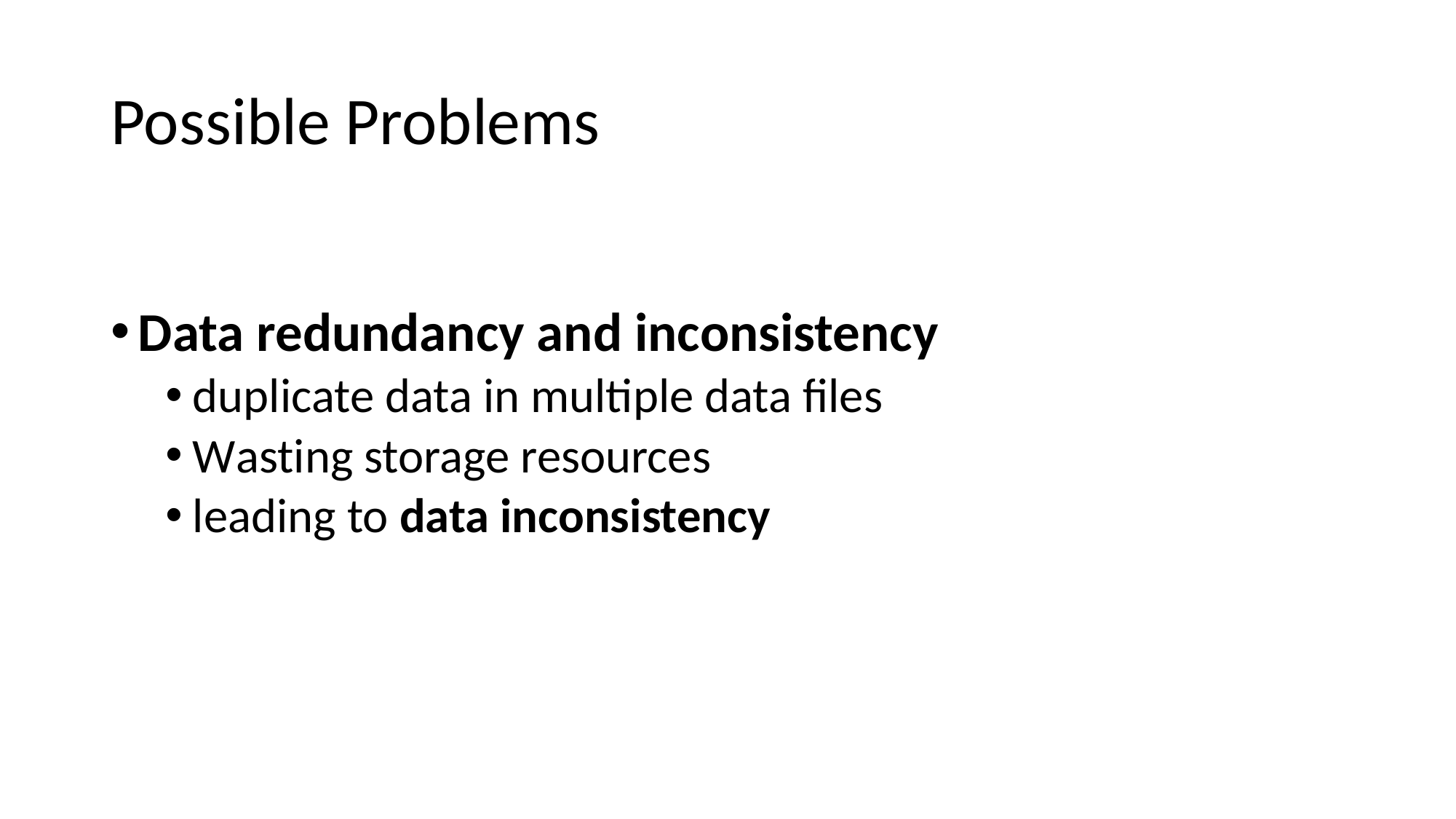

# Possible Problems

Data redundancy and inconsistency
duplicate data in multiple data files
Wasting storage resources
leading to data inconsistency